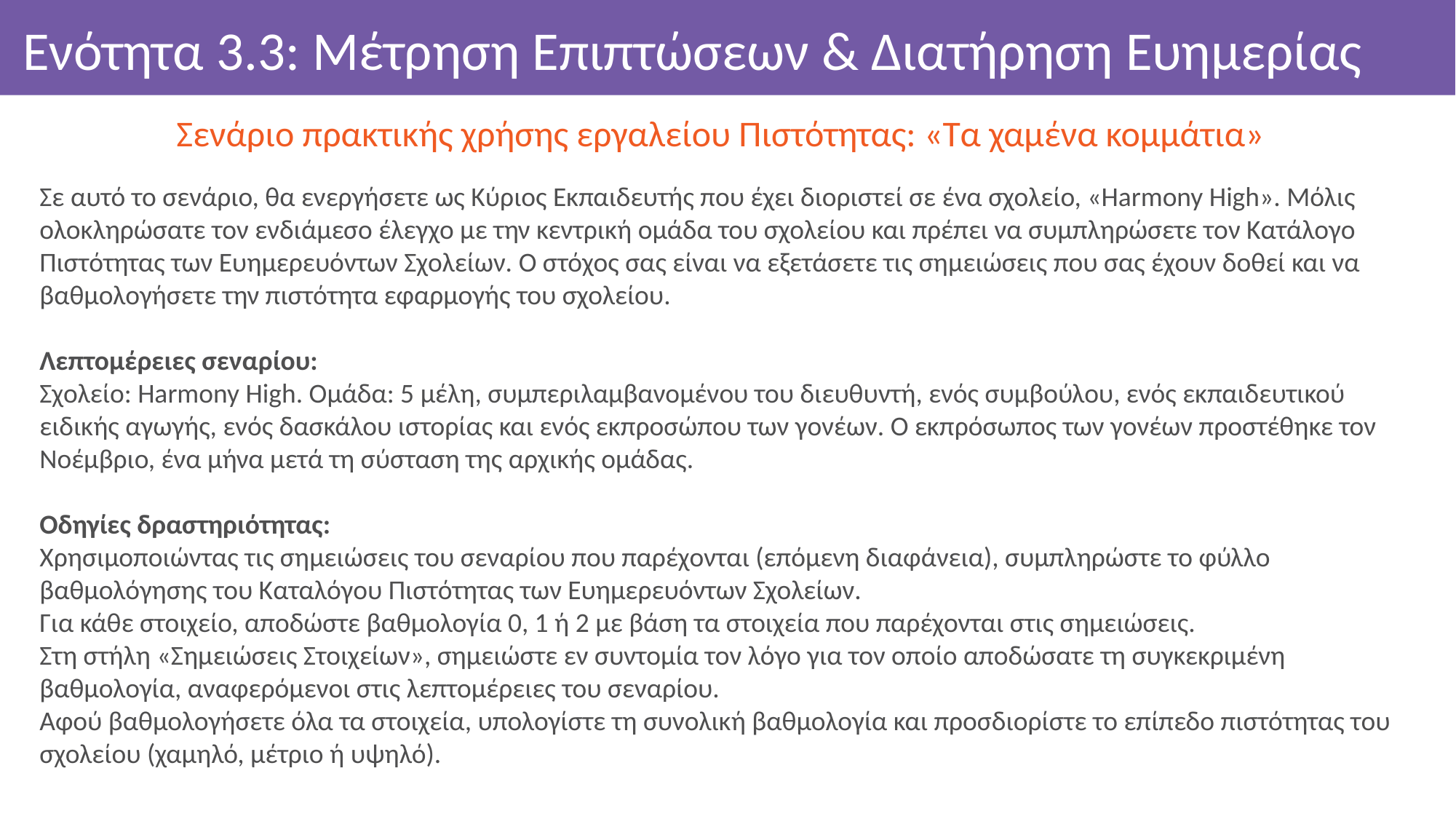

# Ενότητα 3.3: Μέτρηση Επιπτώσεων & Διατήρηση Ευημερίας
Σενάριο πρακτικής χρήσης εργαλείου Πιστότητας: «Τα χαμένα κομμάτια»
Σε αυτό το σενάριο, θα ενεργήσετε ως Κύριος Εκπαιδευτής που έχει διοριστεί σε ένα σχολείο, «Harmony High». Μόλις ολοκληρώσατε τον ενδιάμεσο έλεγχο με την κεντρική ομάδα του σχολείου και πρέπει να συμπληρώσετε τον Κατάλογο Πιστότητας των Ευημερευόντων Σχολείων. Ο στόχος σας είναι να εξετάσετε τις σημειώσεις που σας έχουν δοθεί και να βαθμολογήσετε την πιστότητα εφαρμογής του σχολείου.

Λεπτομέρειες σεναρίου:
Σχολείο: Harmony High. Ομάδα: 5 μέλη, συμπεριλαμβανομένου του διευθυντή, ενός συμβούλου, ενός εκπαιδευτικού ειδικής αγωγής, ενός δασκάλου ιστορίας και ενός εκπροσώπου των γονέων. Ο εκπρόσωπος των γονέων προστέθηκε τον Νοέμβριο, ένα μήνα μετά τη σύσταση της αρχικής ομάδας.

Οδηγίες δραστηριότητας:
Χρησιμοποιώντας τις σημειώσεις του σεναρίου που παρέχονται (επόμενη διαφάνεια), συμπληρώστε το φύλλο βαθμολόγησης του Καταλόγου Πιστότητας των Ευημερευόντων Σχολείων.
Για κάθε στοιχείο, αποδώστε βαθμολογία 0, 1 ή 2 με βάση τα στοιχεία που παρέχονται στις σημειώσεις.
Στη στήλη «Σημειώσεις Στοιχείων», σημειώστε εν συντομία τον λόγο για τον οποίο αποδώσατε τη συγκεκριμένη βαθμολογία, αναφερόμενοι στις λεπτομέρειες του σεναρίου.
Αφού βαθμολογήσετε όλα τα στοιχεία, υπολογίστε τη συνολική βαθμολογία και προσδιορίστε το επίπεδο πιστότητας του σχολείου (χαμηλό, μέτριο ή υψηλό).